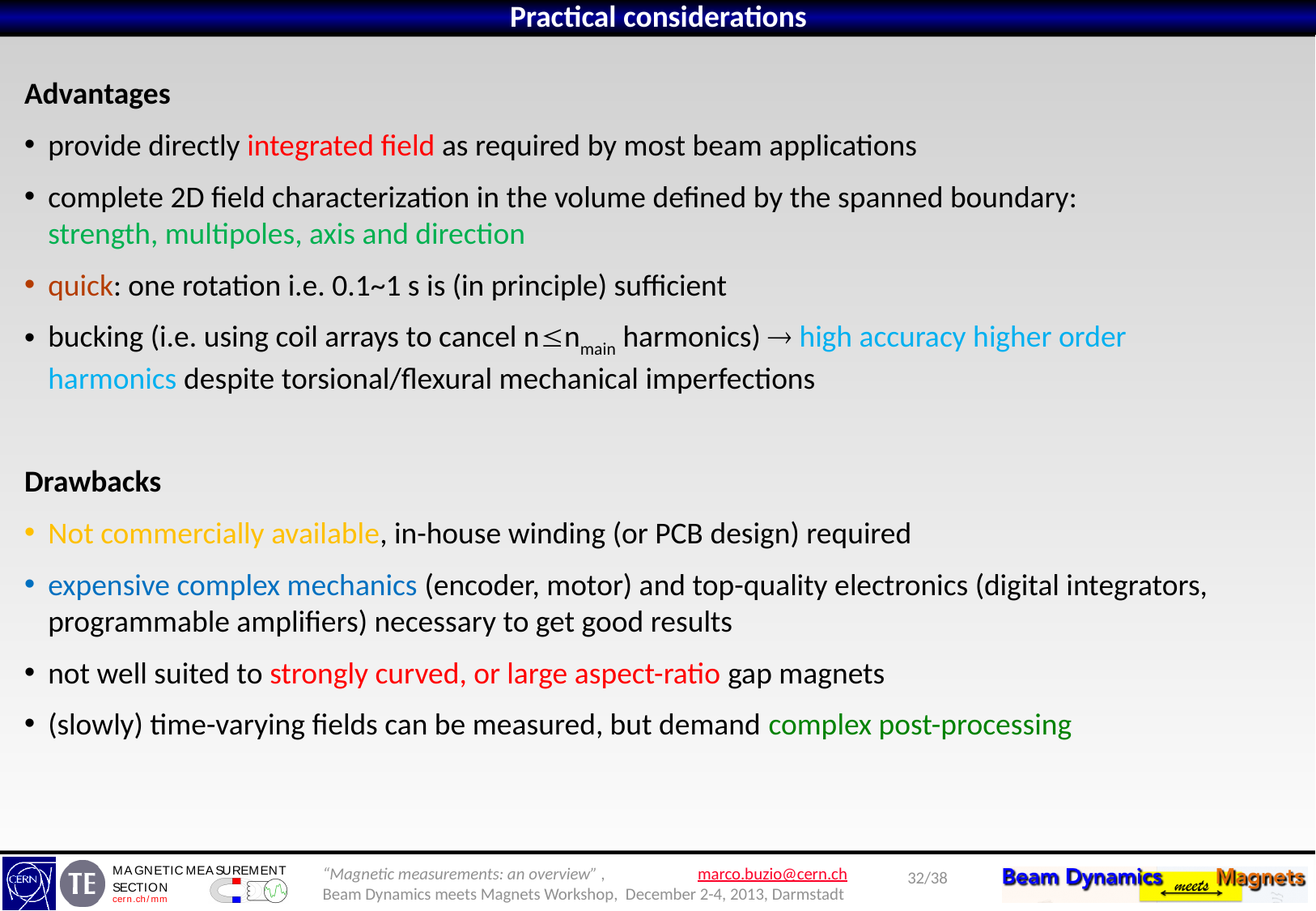

Practical considerations

Advantages
provide directly integrated field as required by most beam applications
complete 2D field characterization in the volume defined by the spanned boundary:
strength, multipoles, axis and direction
quick: one rotation i.e. 0.1~1 s is (in principle) sufficient
bucking (i.e. using coil arrays to cancel n≤nmain harmonics) → high accuracy higher order harmonics despite torsional/flexural mechanical imperfections

Drawbacks
Not commercially available, in-house winding (or PCB design) required
expensive complex mechanics (encoder, motor) and top-quality electronics (digital integrators, programmable amplifiers) necessary to get good results
not well suited to strongly curved, or large aspect-ratio gap magnets
(slowly) time-varying fields can be measured, but demand complex post-processing